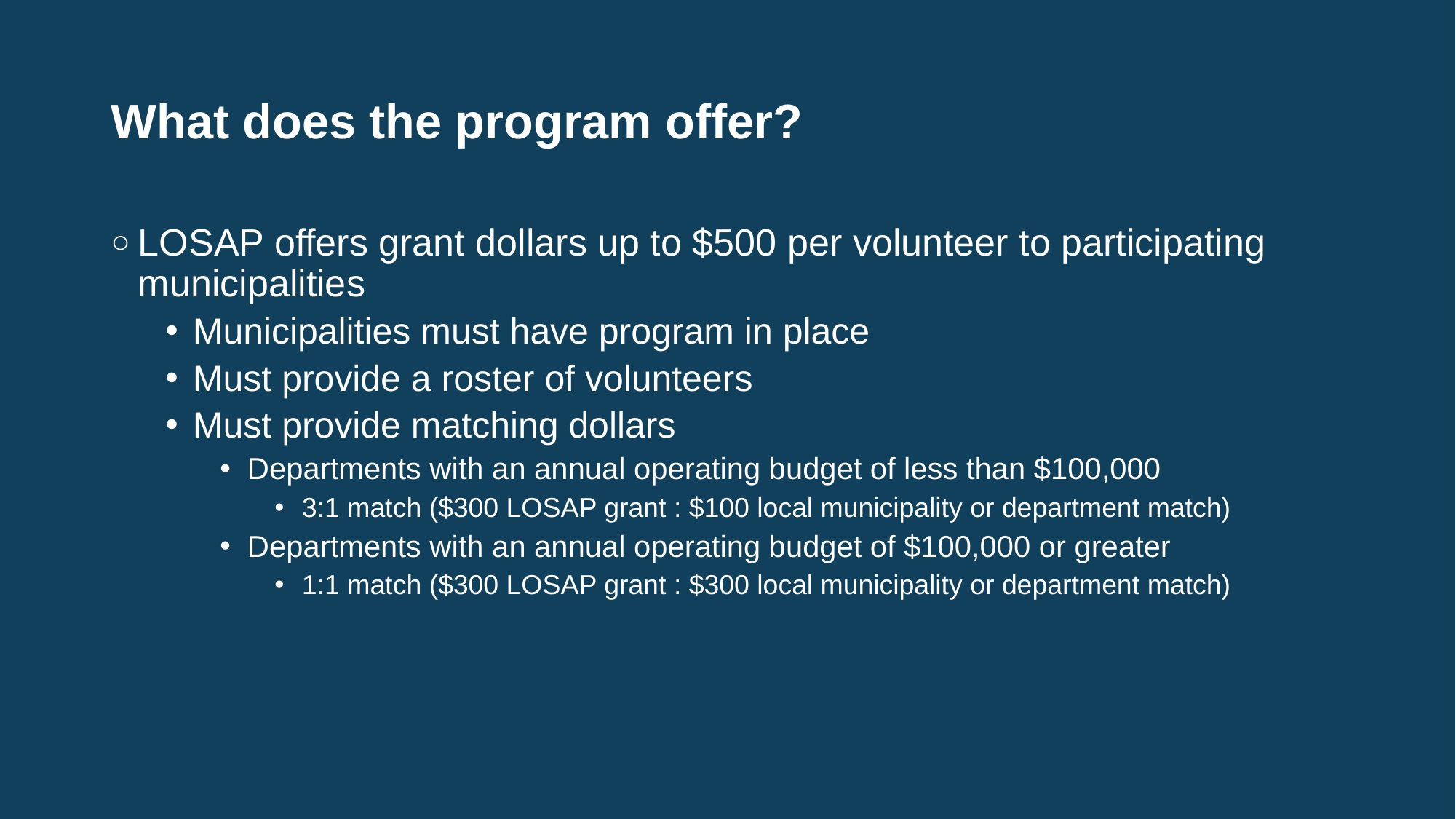

# What does the program offer?
LOSAP offers grant dollars up to $500 per volunteer to participating municipalities
Municipalities must have program in place
Must provide a roster of volunteers
Must provide matching dollars
Departments with an annual operating budget of less than $100,000
3:1 match ($300 LOSAP grant : $100 local municipality or department match)
Departments with an annual operating budget of $100,000 or greater
1:1 match ($300 LOSAP grant : $300 local municipality or department match)